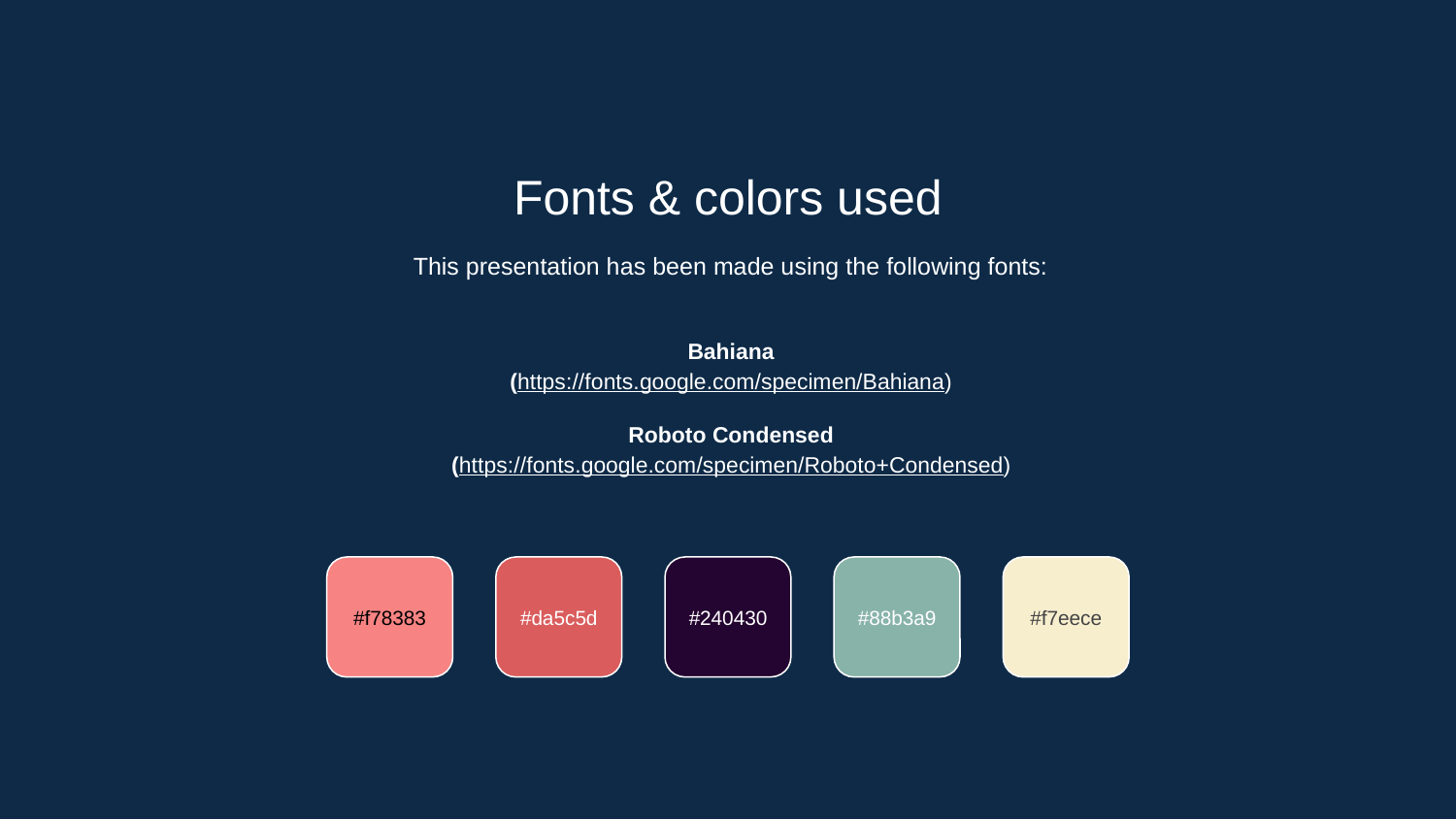

Fonts & colors used
This presentation has been made using the following fonts:

Bahiana
(https://fonts.google.com/specimen/Bahiana)

Roboto Condensed
(https://fonts.google.com/specimen/Roboto+Condensed)

#f78383
#da5c5d
#240430
#88b3a9

#f7eece